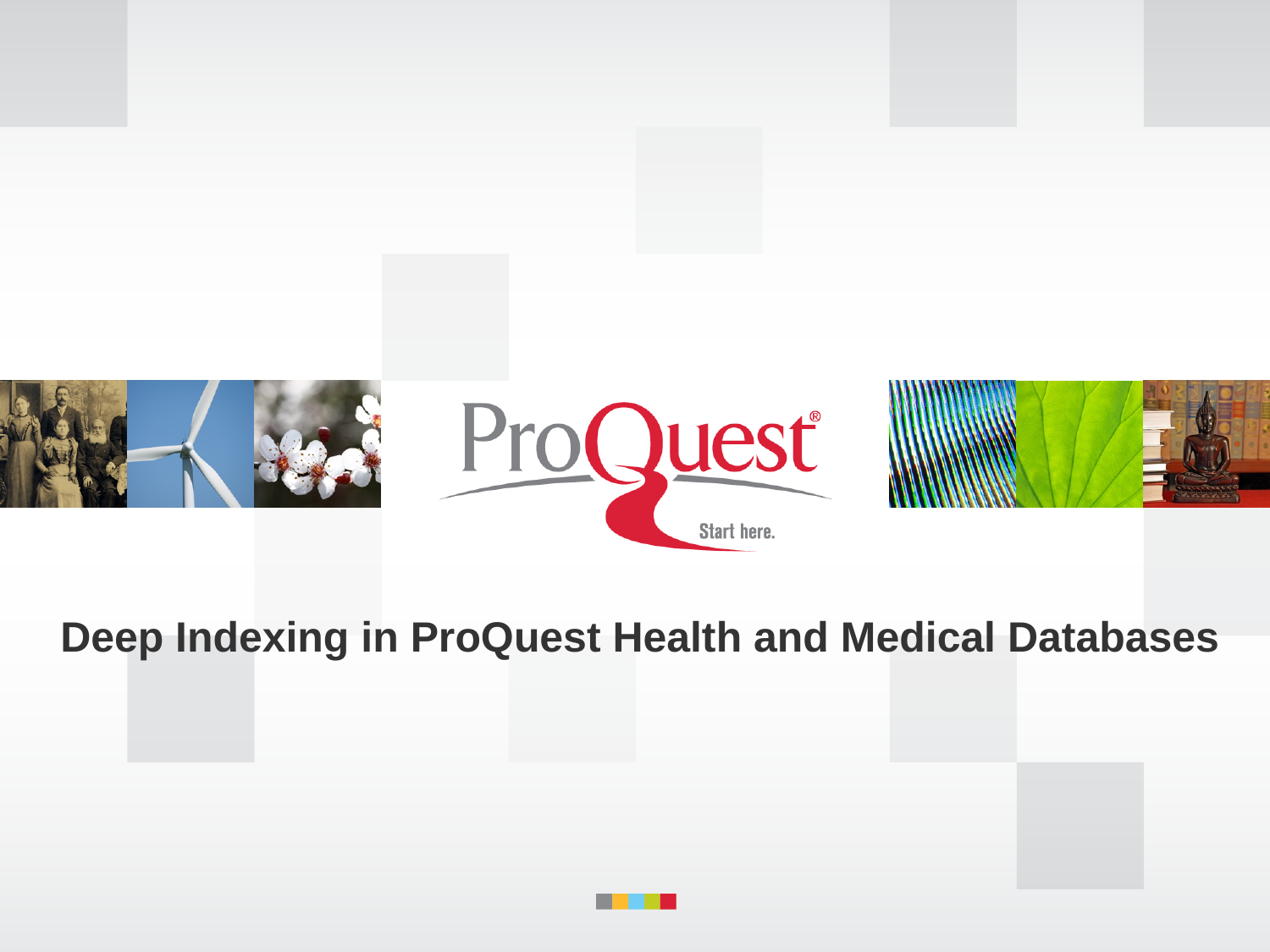

Deep Indexing in ProQuest Health and Medical Databases